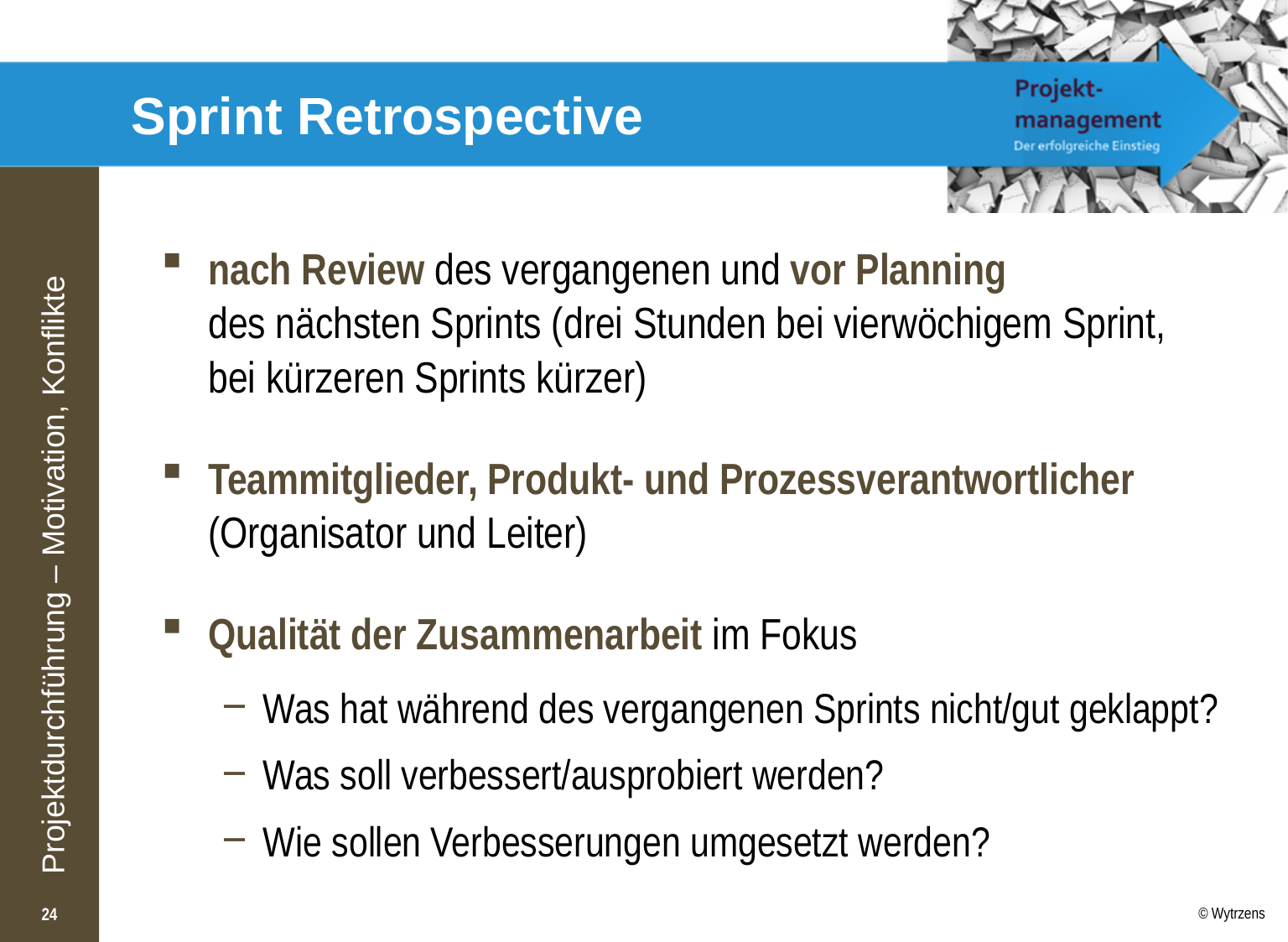

# Sprint Retrospective
nach Review des vergangenen und vor Planning
des nächsten Sprints (drei Stunden bei vierwöchigem Sprint,
bei kürzeren Sprints kürzer)
Teammitglieder, Produkt- und Prozessverantwortlicher (Organisator und Leiter)
Qualität der Zusammenarbeit im Fokus
Was hat während des vergangenen Sprints nicht/gut geklappt?
Was soll verbessert/ausprobiert werden?
Wie sollen Verbesserungen umgesetzt werden?

24